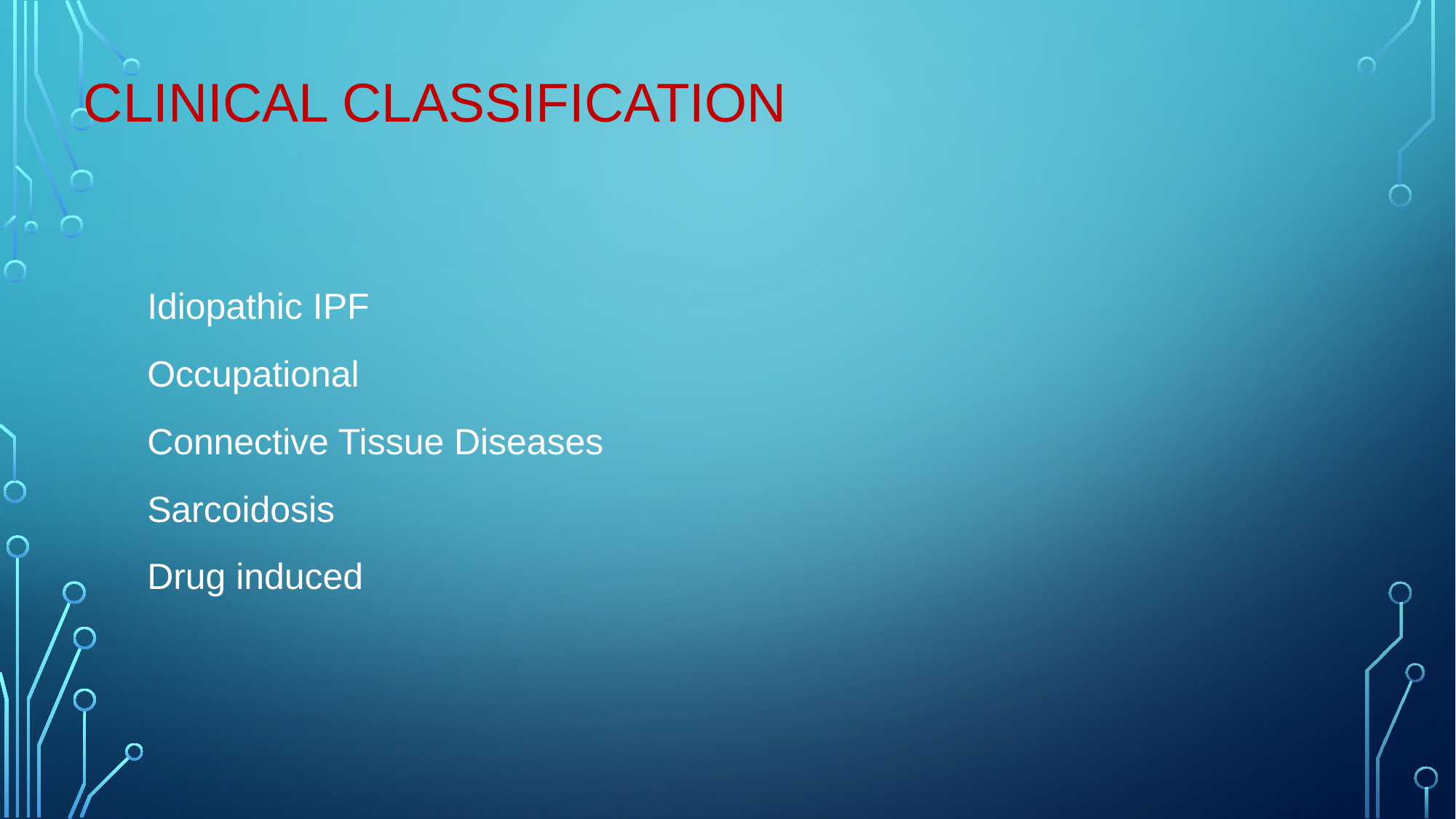

# Clinical Classification
Idiopathic IPF
Occupational
Connective Tissue Diseases
Sarcoidosis
Drug induced